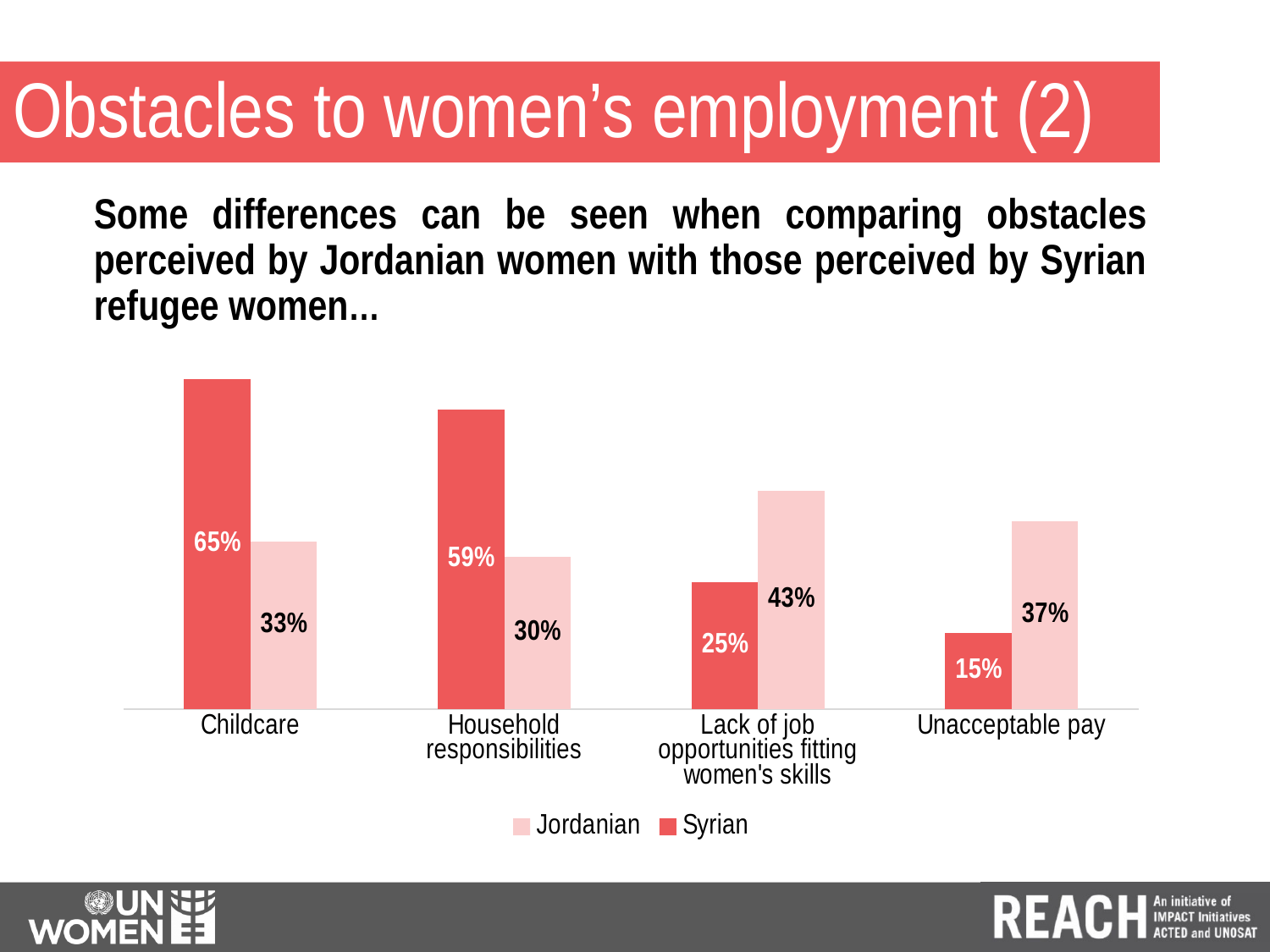

# Obstacles to women’s employment (2)
Some differences can be seen when comparing obstacles perceived by Jordanian women with those perceived by Syrian refugee women…

### Chart

| Category | Jordanian | Syrian |
|---|---|---|
| Unacceptable pay | 0.37 | 0.15 |
| Lack of job opportunities fitting women's skills | 0.43 | 0.25 |
| Household responsibilities | 0.3 | 0.59 |
| Childcare | 0.33 | 0.65 |